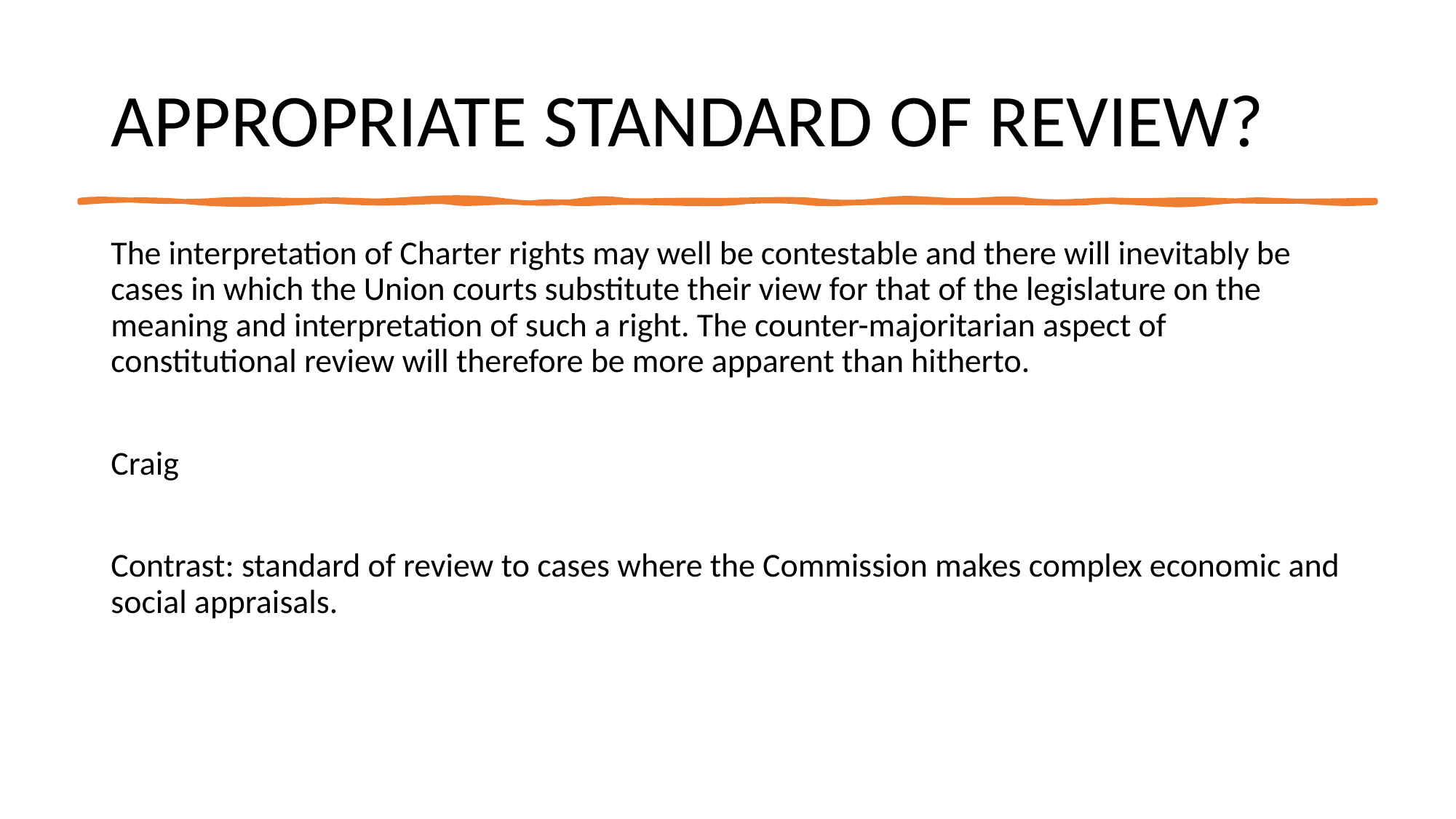

# APPROPRIATE STANDARD OF REVIEW?

The interpretation of Charter rights may well be contestable and there will inevitably be cases in which the Union courts substitute their view for that of the legislature on the meaning and interpretation of such a right. The counter-majoritarian aspect of constitutional review will therefore be more apparent than hitherto.

Craig

Contrast: standard of review to cases where the Commission makes complex economic and social appraisals.